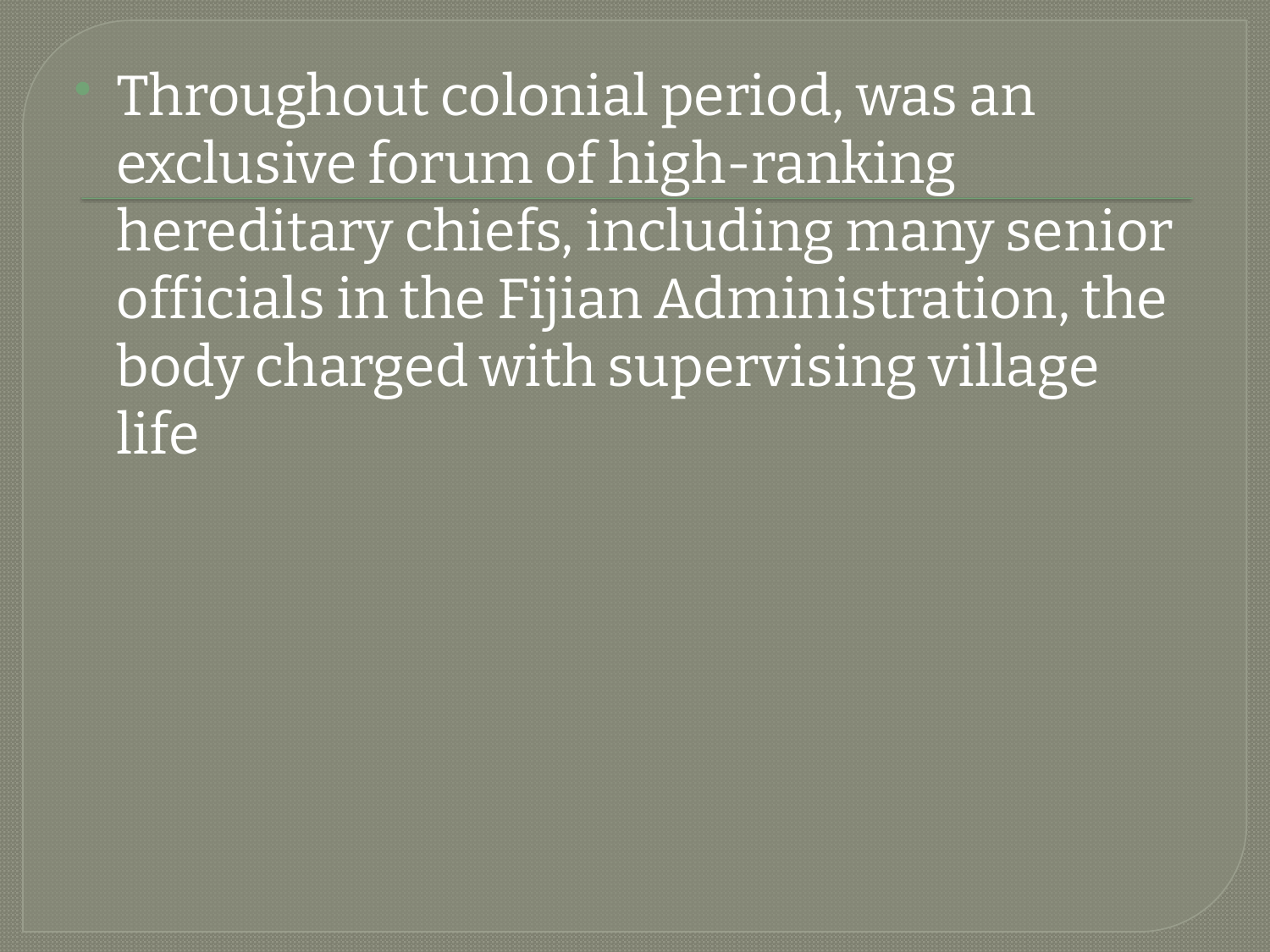

Throughout colonial period, was an exclusive forum of high-ranking hereditary chiefs, including many senior officials in the Fijian Administration, the body charged with supervising village life